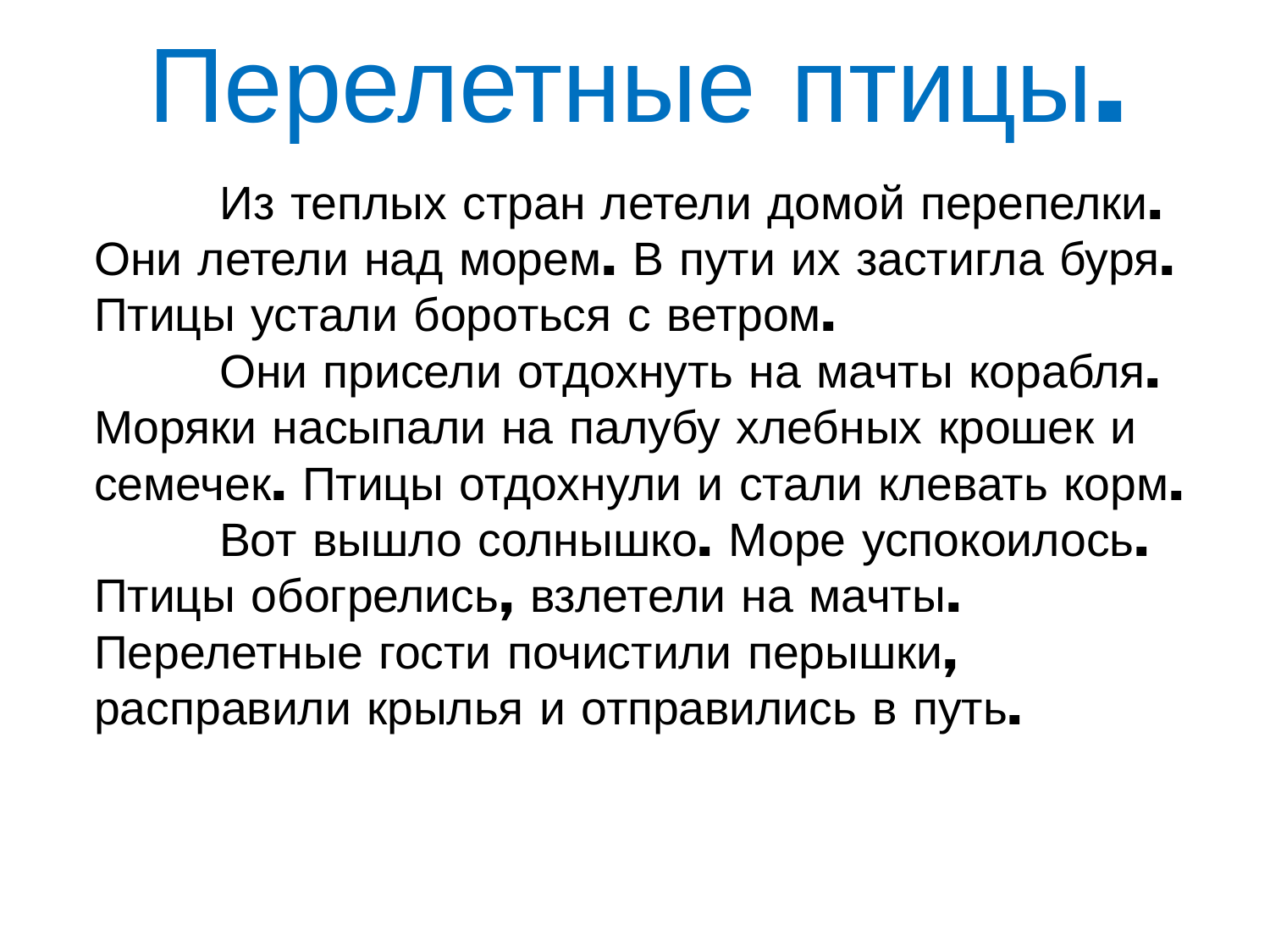

# Перелетные птицы.
           Из теплых стран летели домой перепелки. Они летели над морем. В пути их застигла буря. Птицы устали бороться с ветром.
        Они присели отдохнуть на мачты корабля. Моряки насыпали на палубу хлебных крошек и семечек. Птицы отдохнули и стали клевать корм.
        Вот вышло солнышко. Море успокоилось. Птицы обогрелись, взлетели на мачты. Перелетные гости почистили перышки, расправили крылья и отправились в путь.